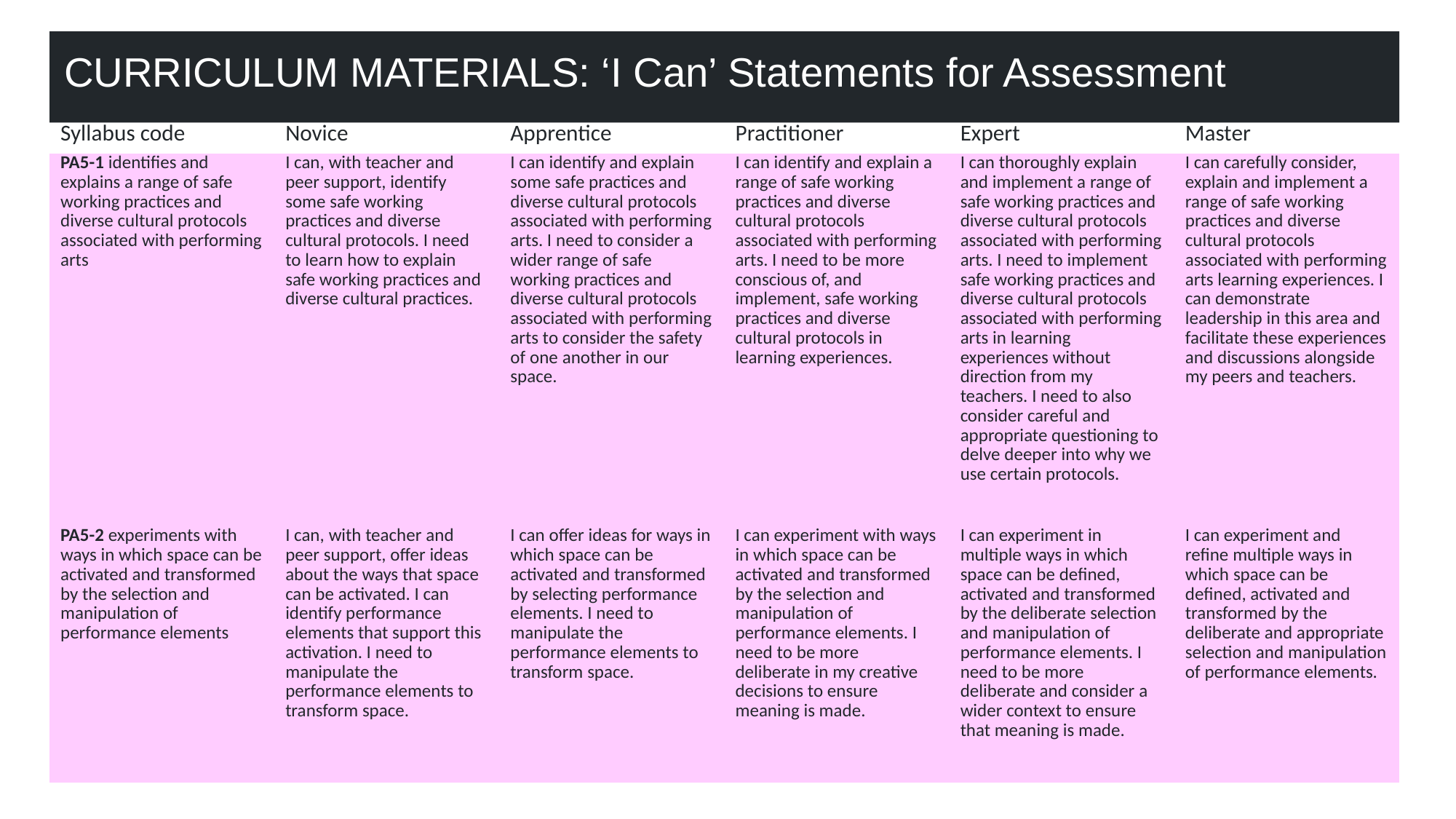

CURRICULUM MATERIALS: ‘I Can’ Statements for Assessment (1)
| Syllabus code | Novice | Apprentice | Practitioner | Expert | Master |
| --- | --- | --- | --- | --- | --- |
| PA5-1 identifies and explains a range of safe working practices and diverse cultural protocols associated with performing arts | I can, with teacher and peer support, identify some safe working practices and diverse cultural protocols. I need to learn how to explain safe working practices and diverse cultural practices. | I can identify and explain some safe practices and diverse cultural protocols associated with performing arts. I need to consider a wider range of safe working practices and diverse cultural protocols associated with performing arts to consider the safety of one another in our space. | I can identify and explain a range of safe working practices and diverse cultural protocols associated with performing arts. I need to be more conscious of, and implement, safe working practices and diverse cultural protocols in learning experiences. | I can thoroughly explain and implement a range of safe working practices and diverse cultural protocols associated with performing arts. I need to implement safe working practices and diverse cultural protocols associated with performing arts in learning experiences without direction from my teachers. I need to also consider careful and appropriate questioning to delve deeper into why we use certain protocols. | I can carefully consider, explain and implement a range of safe working practices and diverse cultural protocols associated with performing arts learning experiences. I can demonstrate leadership in this area and facilitate these experiences and discussions alongside my peers and teachers. |
| PA5-2 experiments with ways in which space can be activated and transformed by the selection and manipulation of performance elements | I can, with teacher and peer support, offer ideas about the ways that space can be activated. I can identify performance elements that support this activation. I need to manipulate the performance elements to transform space. | I can offer ideas for ways in which space can be activated and transformed by selecting performance elements. I need to manipulate the performance elements to transform space. | I can experiment with ways in which space can be activated and transformed by the selection and manipulation of performance elements. I need to be more deliberate in my creative decisions to ensure meaning is made. | I can experiment in multiple ways in which space can be defined, activated and transformed by the deliberate selection and manipulation of performance elements. I need to be more deliberate and consider a wider context to ensure that meaning is made. | I can experiment and refine multiple ways in which space can be defined, activated and transformed by the deliberate and appropriate selection and manipulation of performance elements. |